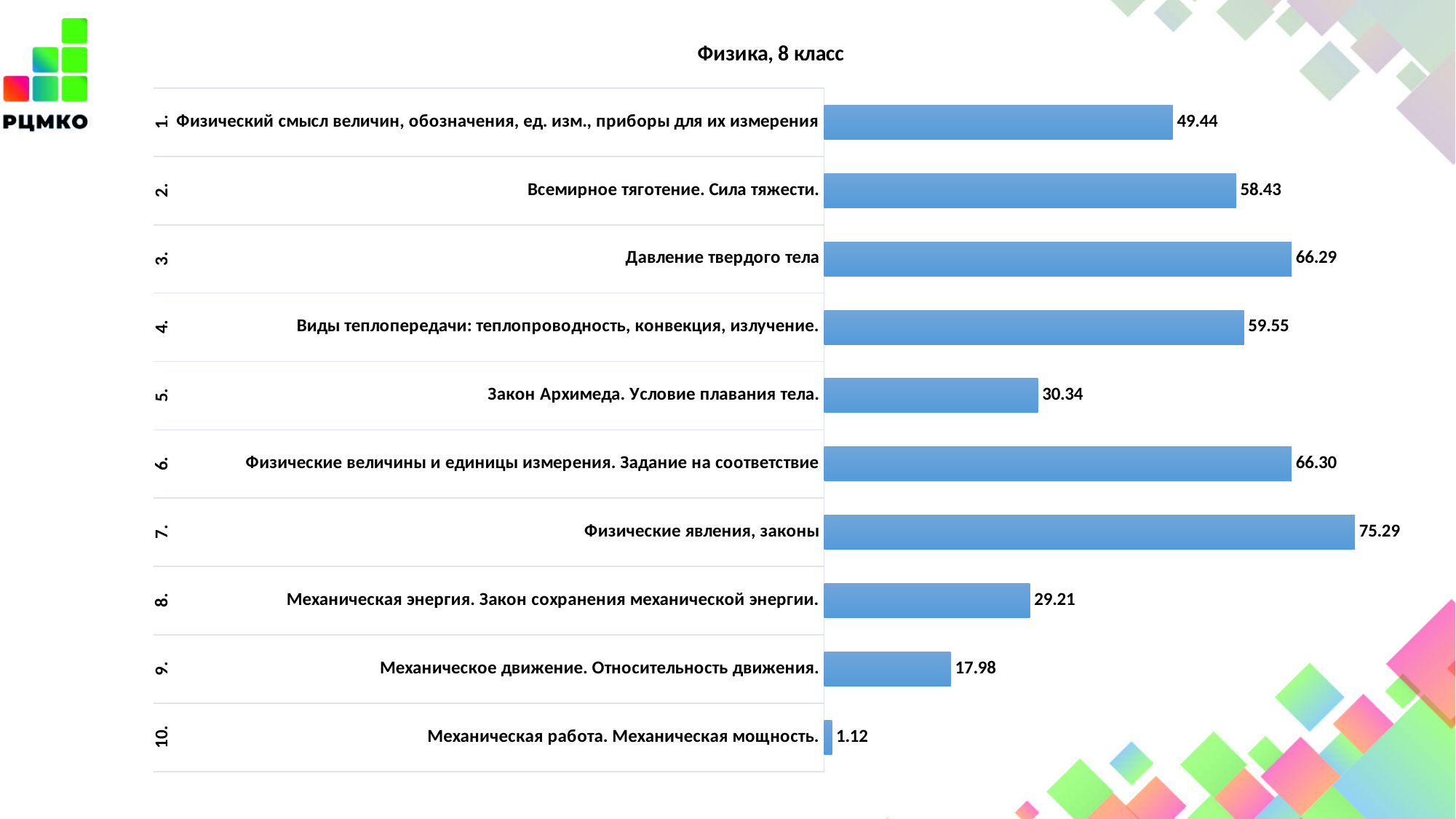

### Chart: Физика, 8 класс

| Category |  |
|---|---|
| Физический смысл величин, обозначения, ед. изм., приборы для их измерения | 49.44 |
| Всемирное тяготение. Сила тяжести. | 58.43 |
| Давление твердого тела | 66.29 |
| Виды теплопередачи: теплопроводность, конвекция, излучение. | 59.55 |
| Закон Архимеда. Условие плавания тела. | 30.34 |
| Физические величины и единицы измерения. Задание на соответствие | 66.3 |
| Физические явления, законы | 75.28999999999999 |
| Механическая энергия. Закон сохранения механической энергии. | 29.21 |
| Механическое движение. Относительность движения. | 17.98 |
| Механическая работа. Механическая мощность. | 1.12 |